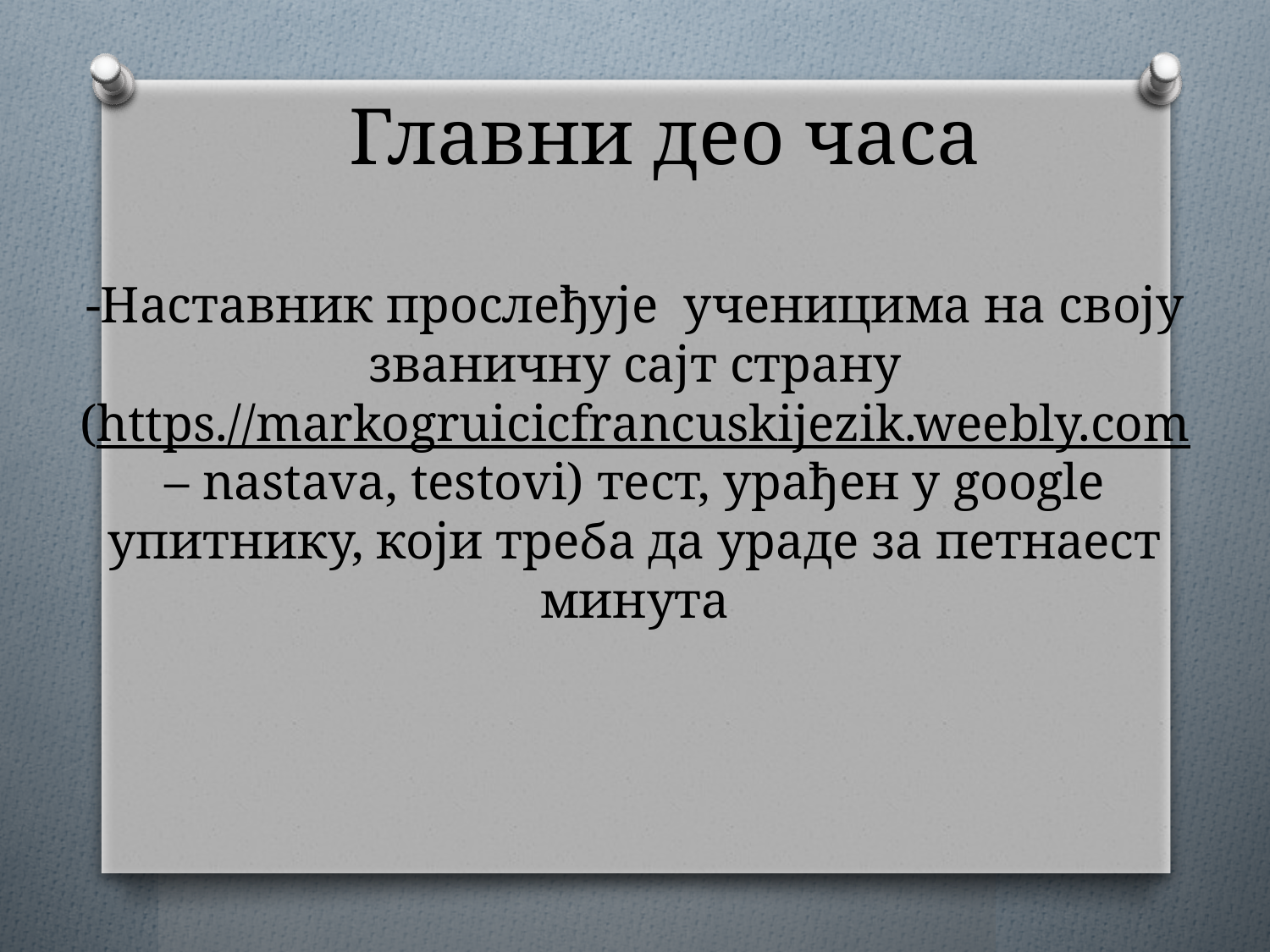

# Главни део часа -Наставник прослеђује  ученицима на своју званичну сајт страну (https.//markogruicicfrancuskijezik.weebly.com – nastava, testovi) тест, урађен у google упитнику, који треба да ураде за петнаест минута